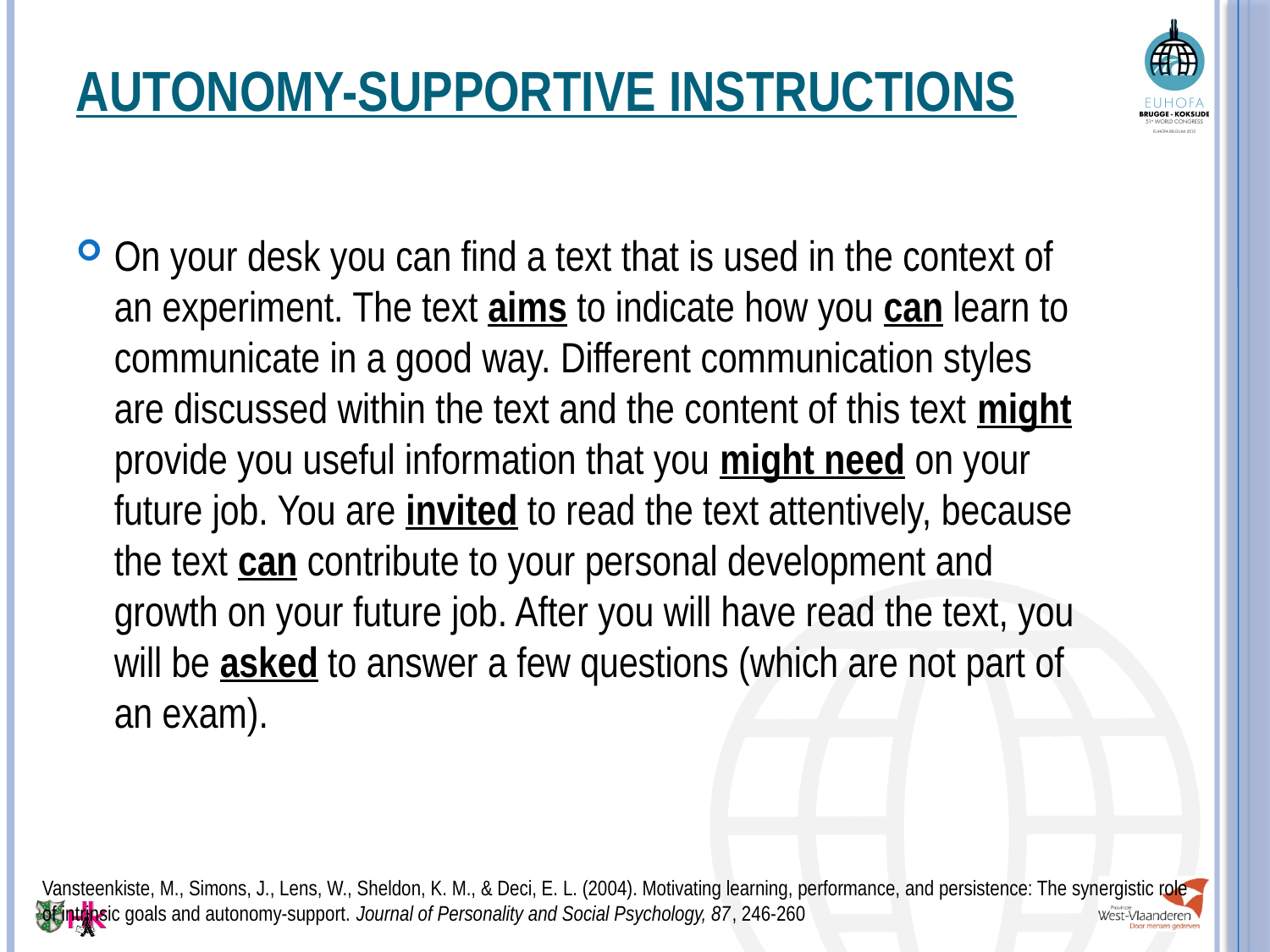

# Autonomy-supportive instructions
On your desk you can find a text that is used in the context of an experiment. The text aims to indicate how you can learn to communicate in a good way. Different communication styles are discussed within the text and the content of this text might provide you useful information that you might need on your future job. You are invited to read the text attentively, because the text can contribute to your personal development and growth on your future job. After you will have read the text, you will be asked to answer a few questions (which are not part of an exam).
Vansteenkiste, M., Simons, J., Lens, W., Sheldon, K. M., & Deci, E. L. (2004). Motivating learning, performance, and persistence: The synergistic role of intrinsic goals and autonomy-support. Journal of Personality and Social Psychology, 87, 246-260